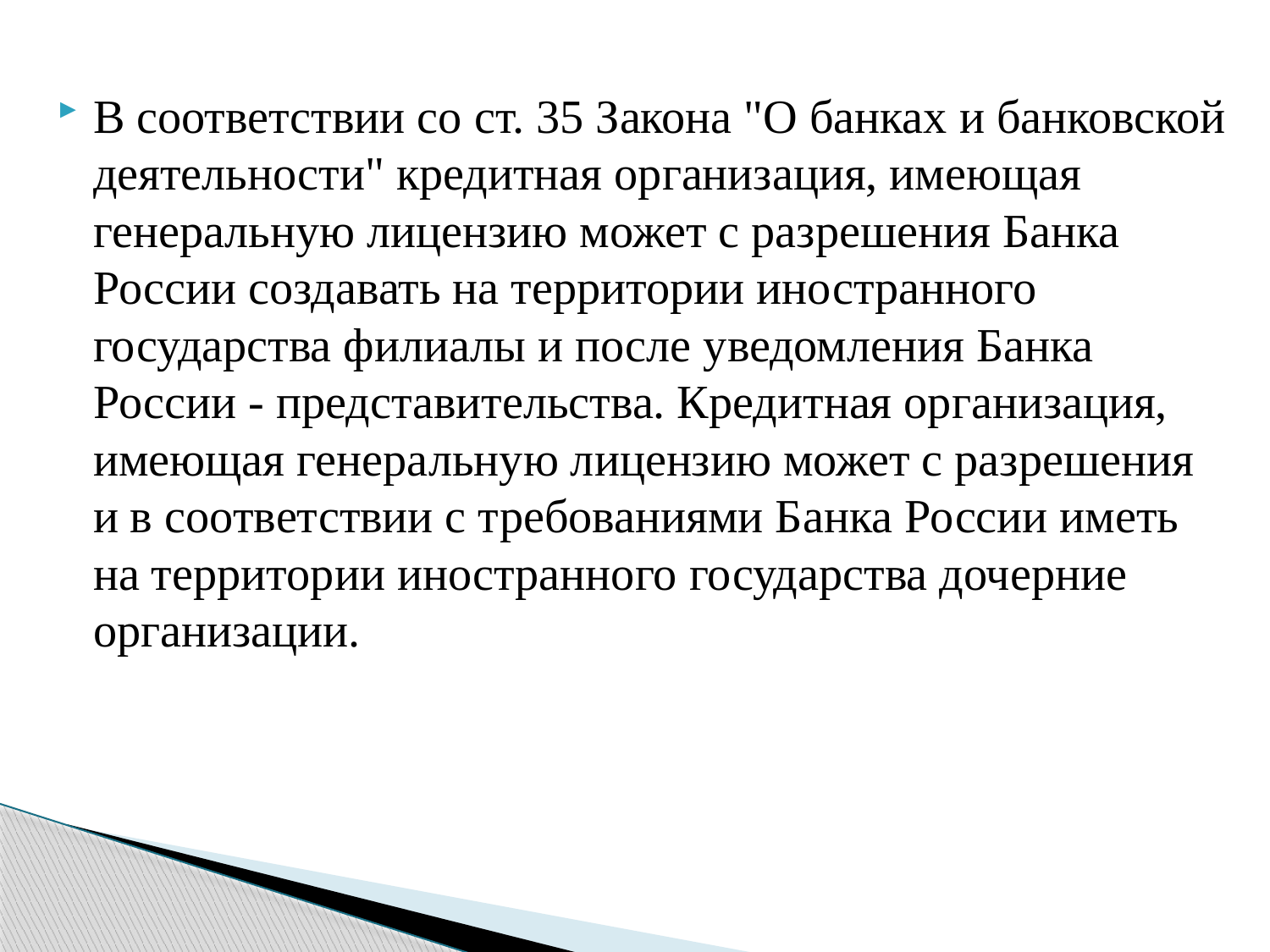

В соответствии со ст. 35 Закона "О банках и банковской деятельности" кредитная организация, имеющая генеральную лицензию может с разрешения Банка России создавать на территории иностранного государства филиалы и после уведомления Банка России - представительства. Кредитная организация, имеющая генеральную лицензию может с разрешения и в соответствии с требованиями Банка России иметь на территории иностранного государства дочерние организации.